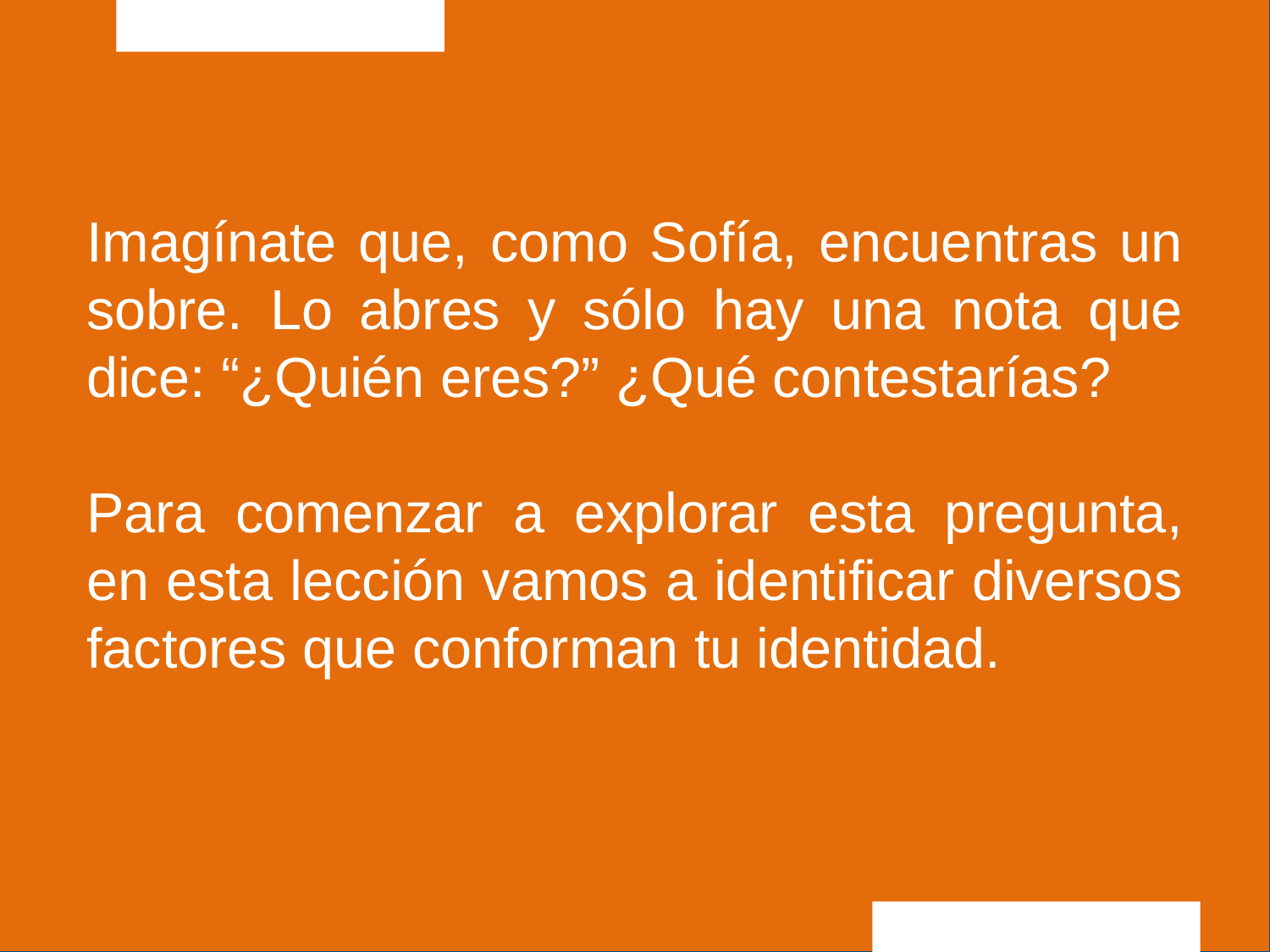

Imagínate que, como Sofía, encuentras un sobre. Lo abres y sólo hay una nota que dice: “¿Quién eres?” ¿Qué contestarías?

Para comenzar a explorar esta pregunta, en esta lección vamos a identificar diversos factores que conforman tu identidad.